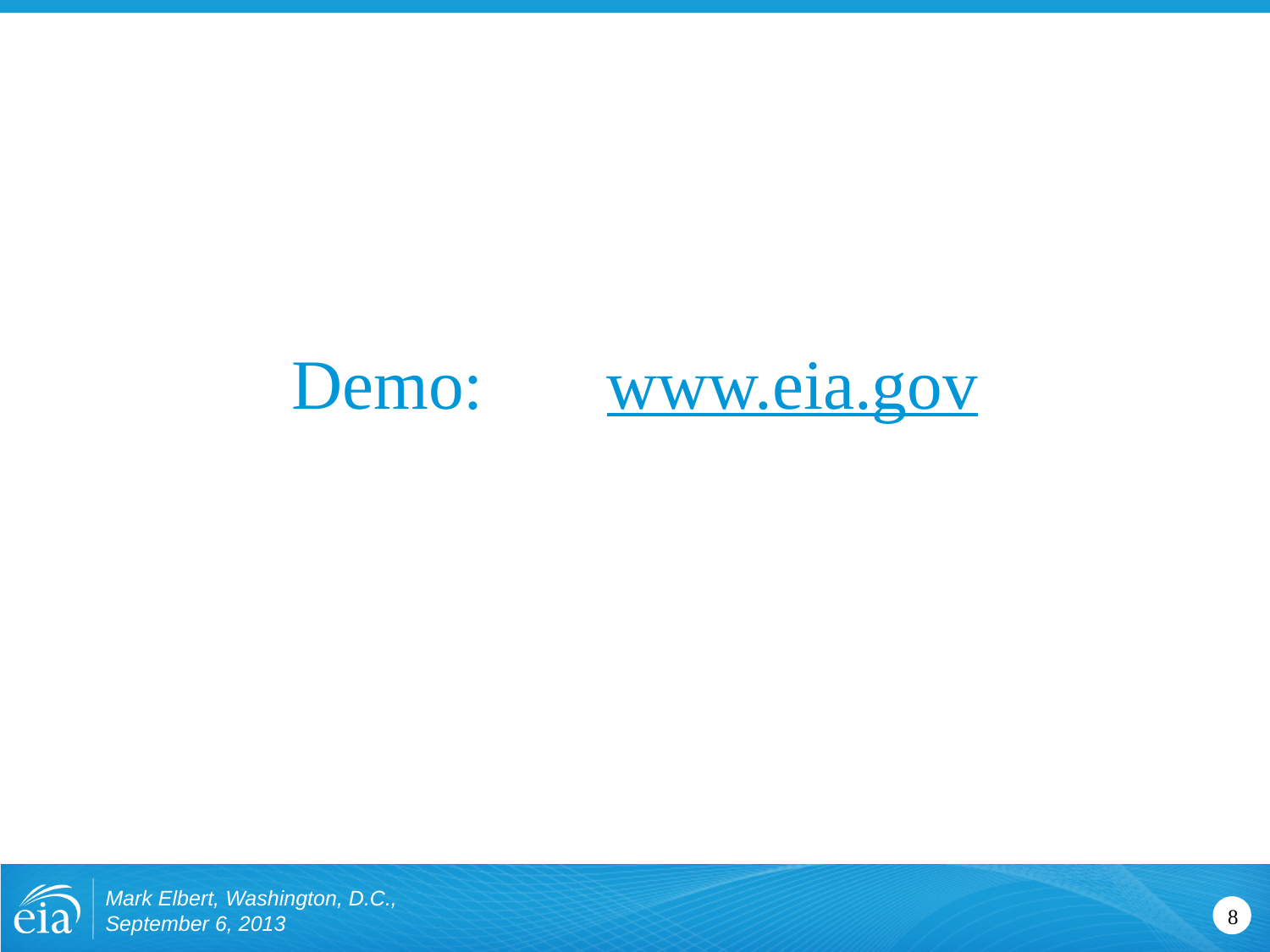

# Demo:       www.eia.gov
Mark Elbert, Washington, D.C.,  September 6, 2013
8